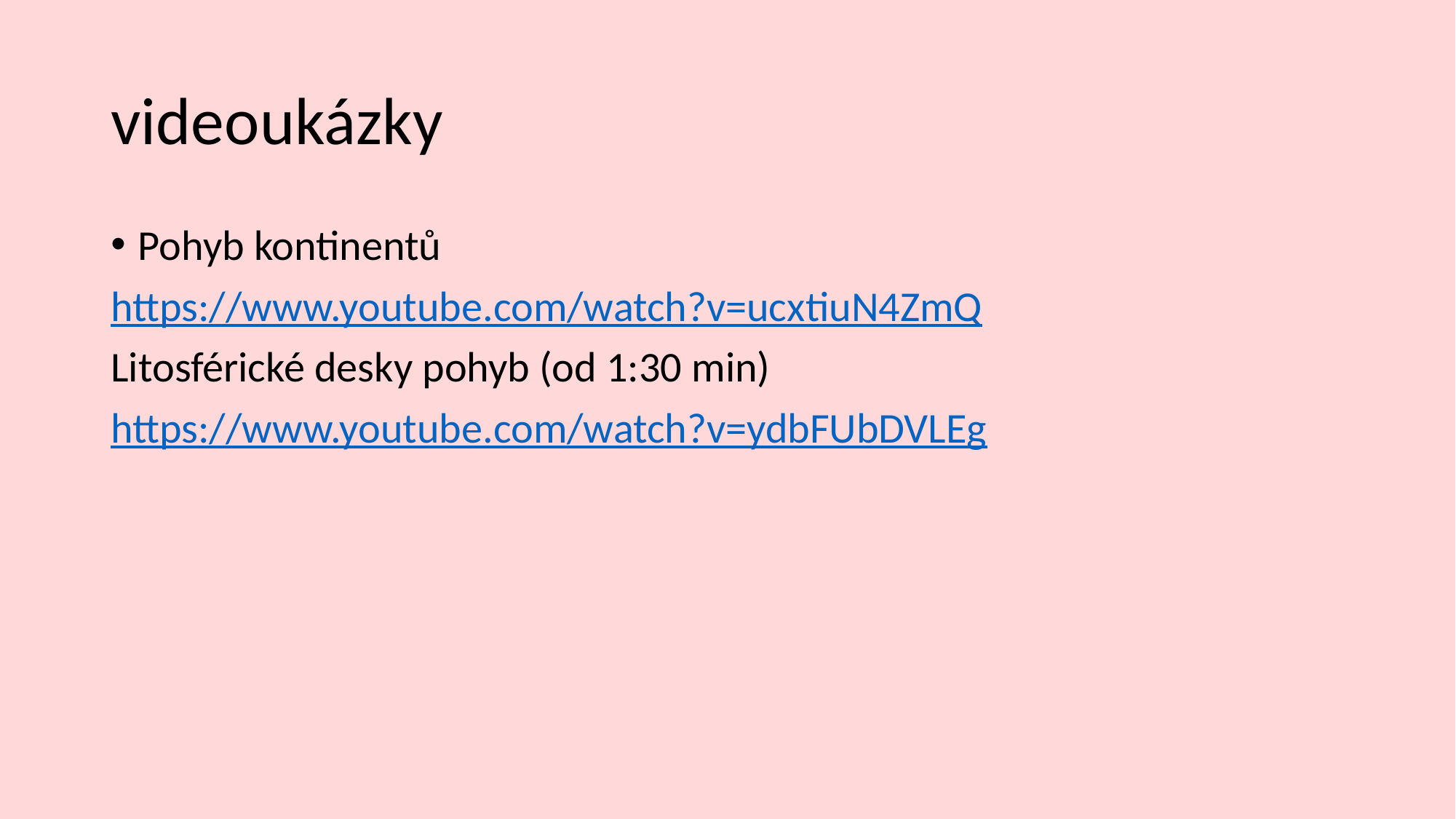

# videoukázky
Pohyb kontinentů
https://www.youtube.com/watch?v=ucxtiuN4ZmQ
Litosférické desky pohyb (od 1:30 min)
https://www.youtube.com/watch?v=ydbFUbDVLEg